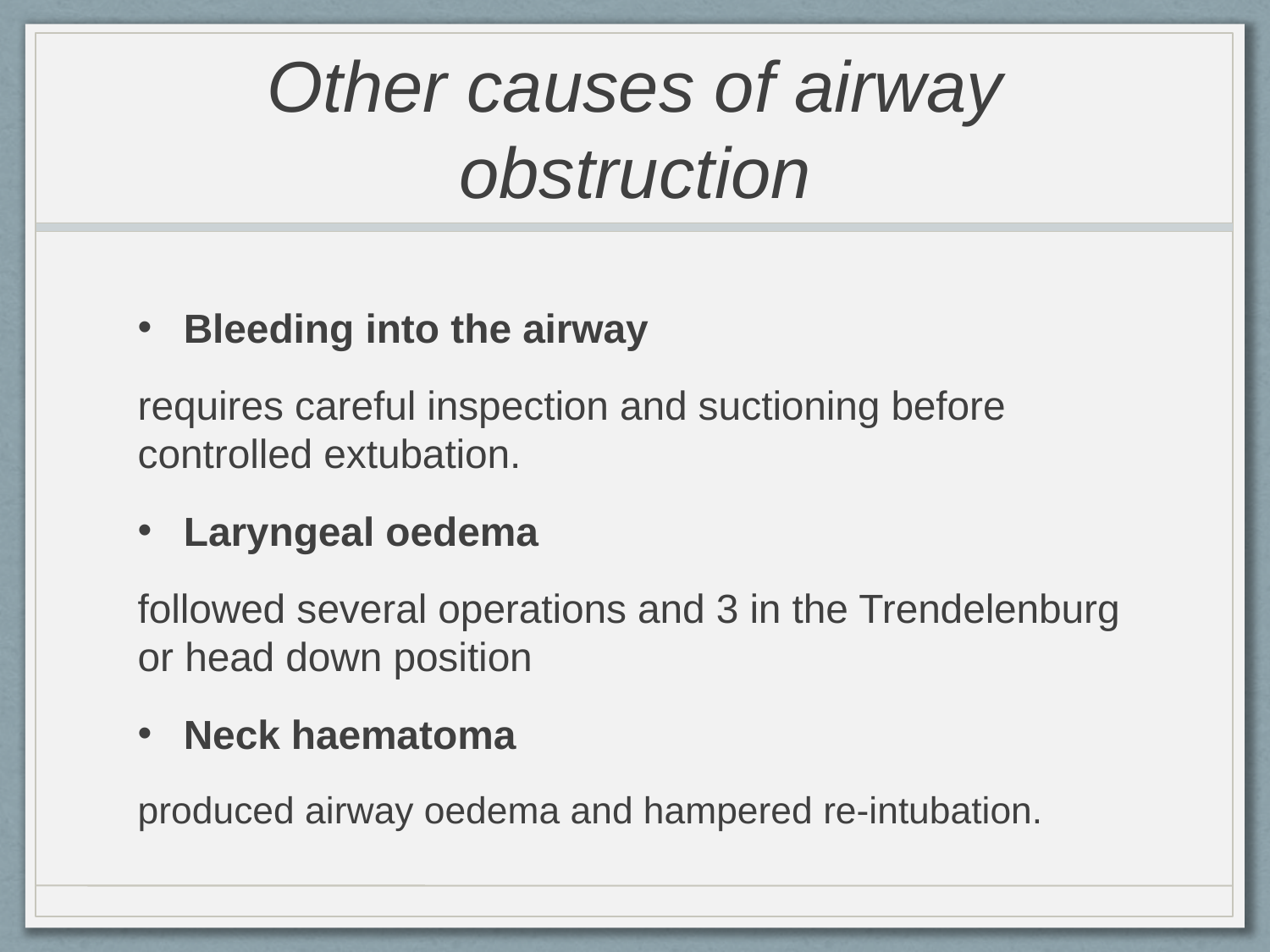

# Other causes of airway obstruction
Bleeding into the airway
requires careful inspection and suctioning before controlled extubation.
Laryngeal oedema
followed several operations and 3 in the Trendelenburg or head down position
Neck haematoma
produced airway oedema and hampered re-intubation.